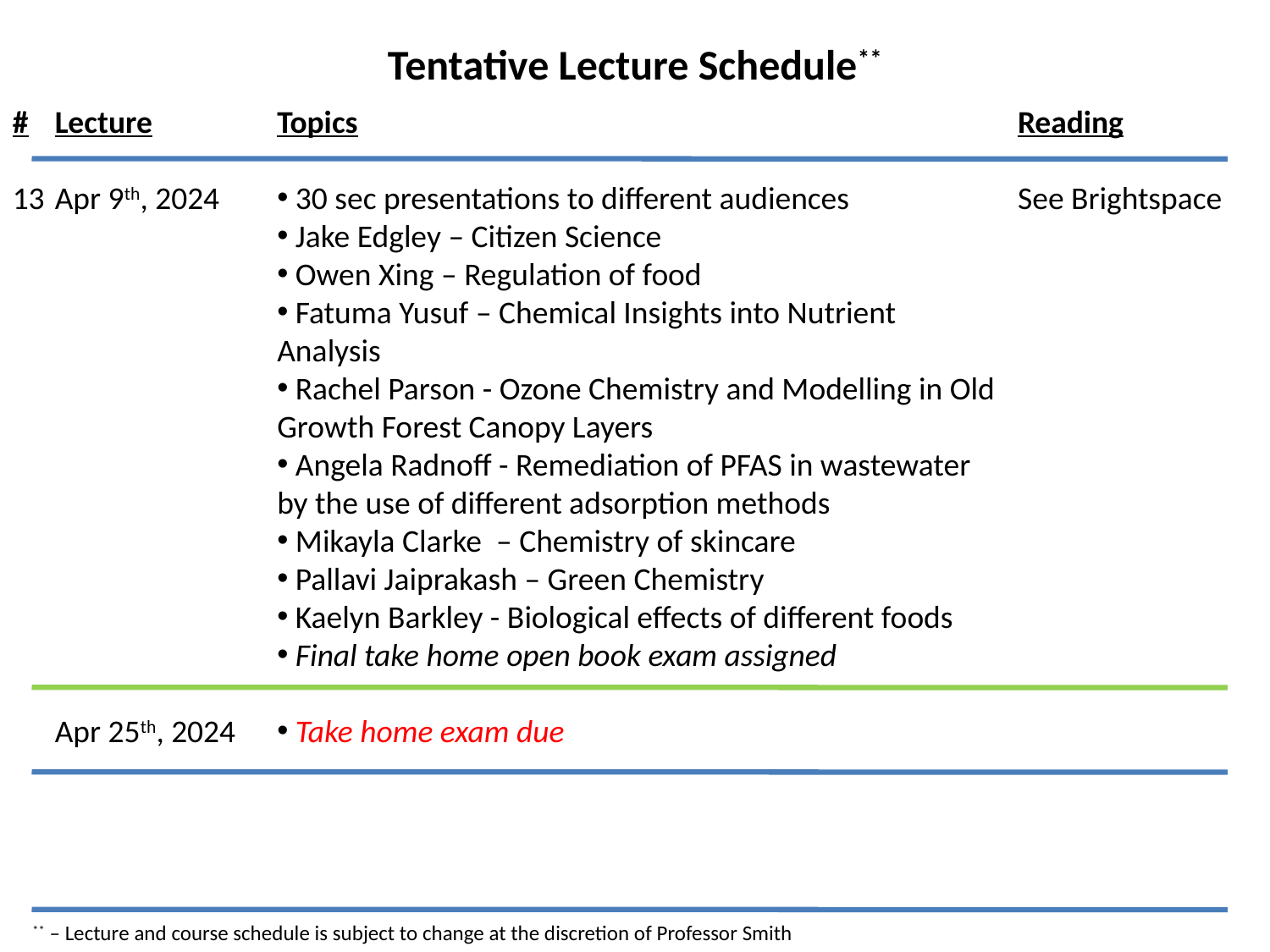

Tentative Lecture Schedule**
#

13
Lecture

Apr 9th, 2024

Apr 25th, 2024
Topics

 30 sec presentations to different audiences
 Jake Edgley – Citizen Science
 Owen Xing – Regulation of food
 Fatuma Yusuf – Chemical Insights into Nutrient Analysis
 Rachel Parson - Ozone Chemistry and Modelling in Old Growth Forest Canopy Layers
 Angela Radnoff - Remediation of PFAS in wastewater by the use of different adsorption methods
 Mikayla Clarke  – Chemistry of skincare
 Pallavi Jaiprakash – Green Chemistry
 Kaelyn Barkley - Biological effects of different foods
 Final take home open book exam assigned

 Take home exam due
Reading

See Brightspace

** – Lecture and course schedule is subject to change at the discretion of Professor Smith